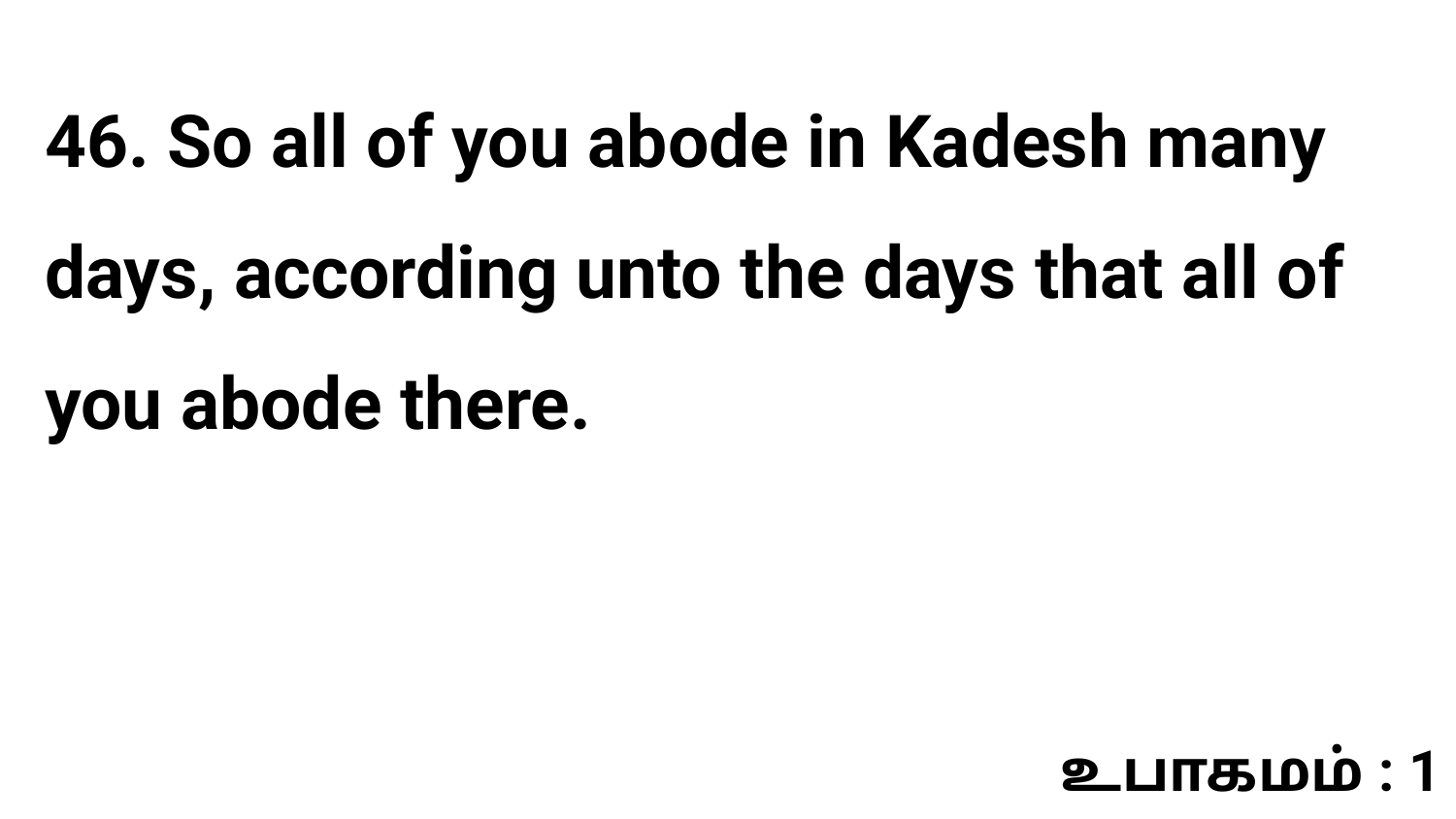

46. So all of you abode in Kadesh many days, according unto the days that all of you abode there.
உபாகமம் : 1